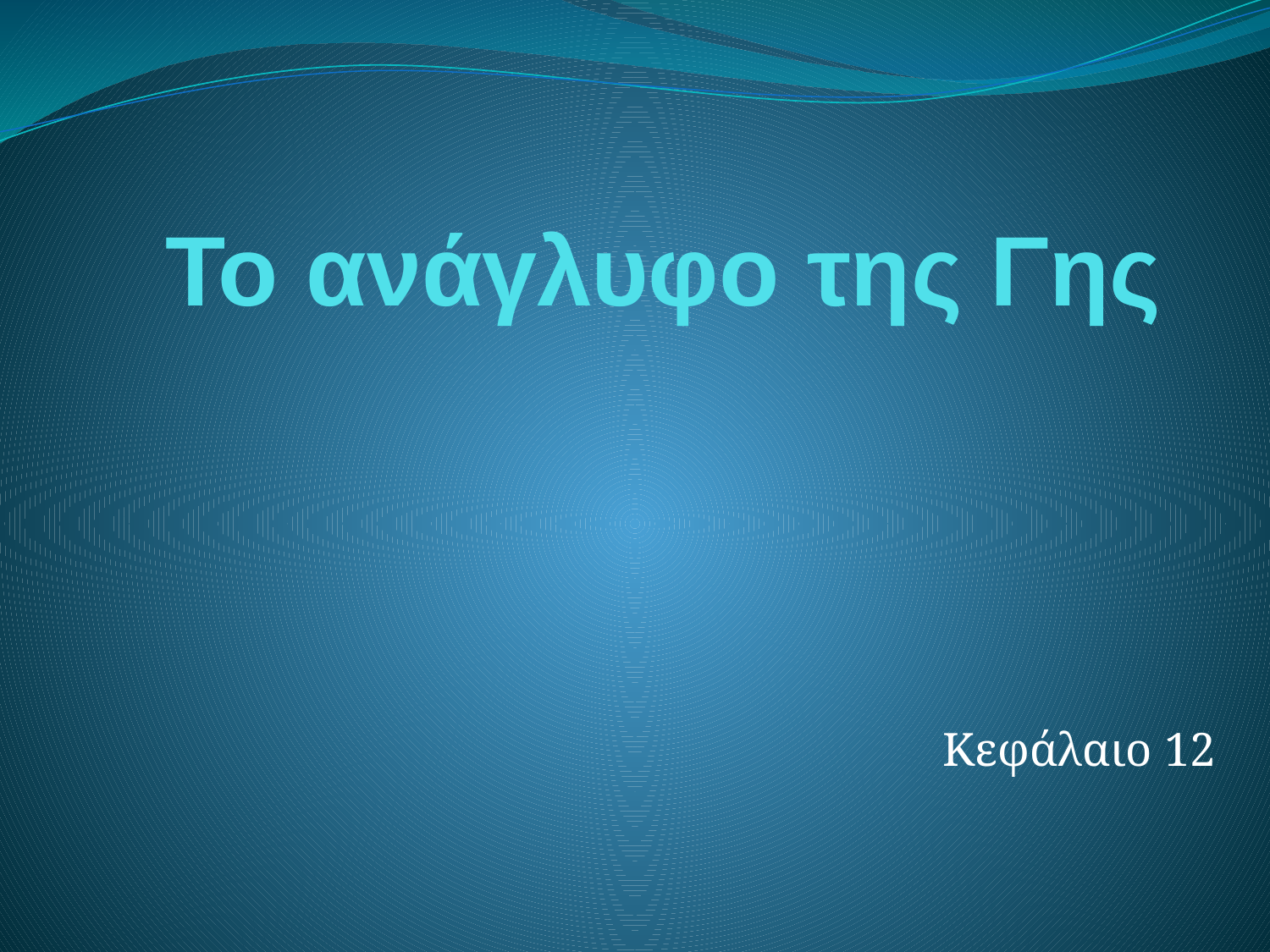

# Το ανάγλυφο της Γης
Κεφάλαιο 12